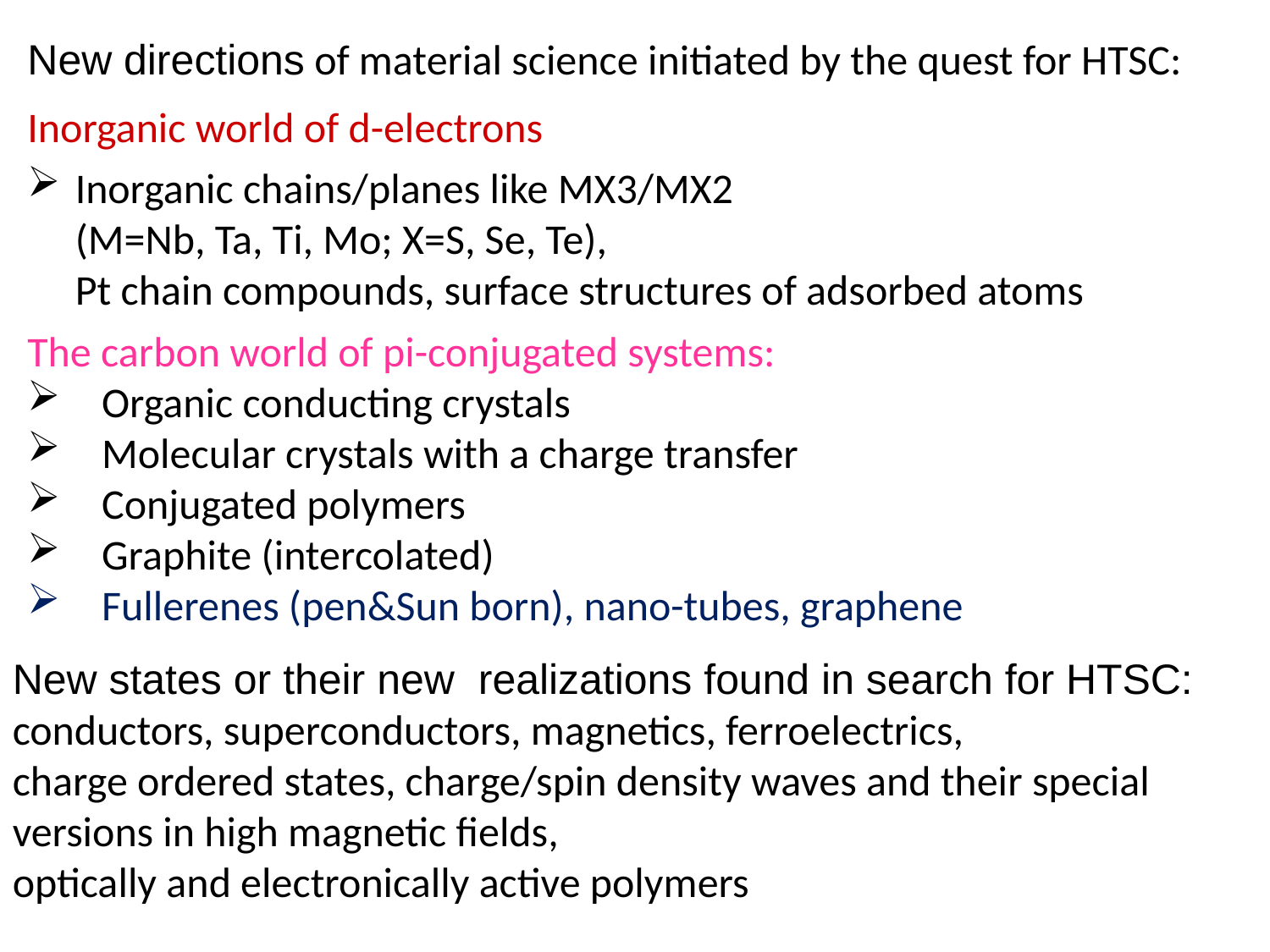

New directions of material science initiated by the quest for HTSC:

Inorganic world of d-electrons
Inorganic chains/planes like MX3/MX2
(M=Nb, Ta, Ti, Mo; X=S, Se, Te),
Pt chain compounds, surface structures of adsorbed atoms
The carbon world of pi-conjugated systems:
Organic conducting crystals
Molecular crystals with a charge transfer
Conjugated polymers
Graphite (intercolated)
Fullerenes (pen&Sun born), nano-tubes, graphene
New states or their new  realizations found in search for HTSC:
conductors, superconductors, magnetics, ferroelectrics,
charge ordered states, charge/spin density waves and their special versions in high magnetic fields,
optically and electronically active polymers